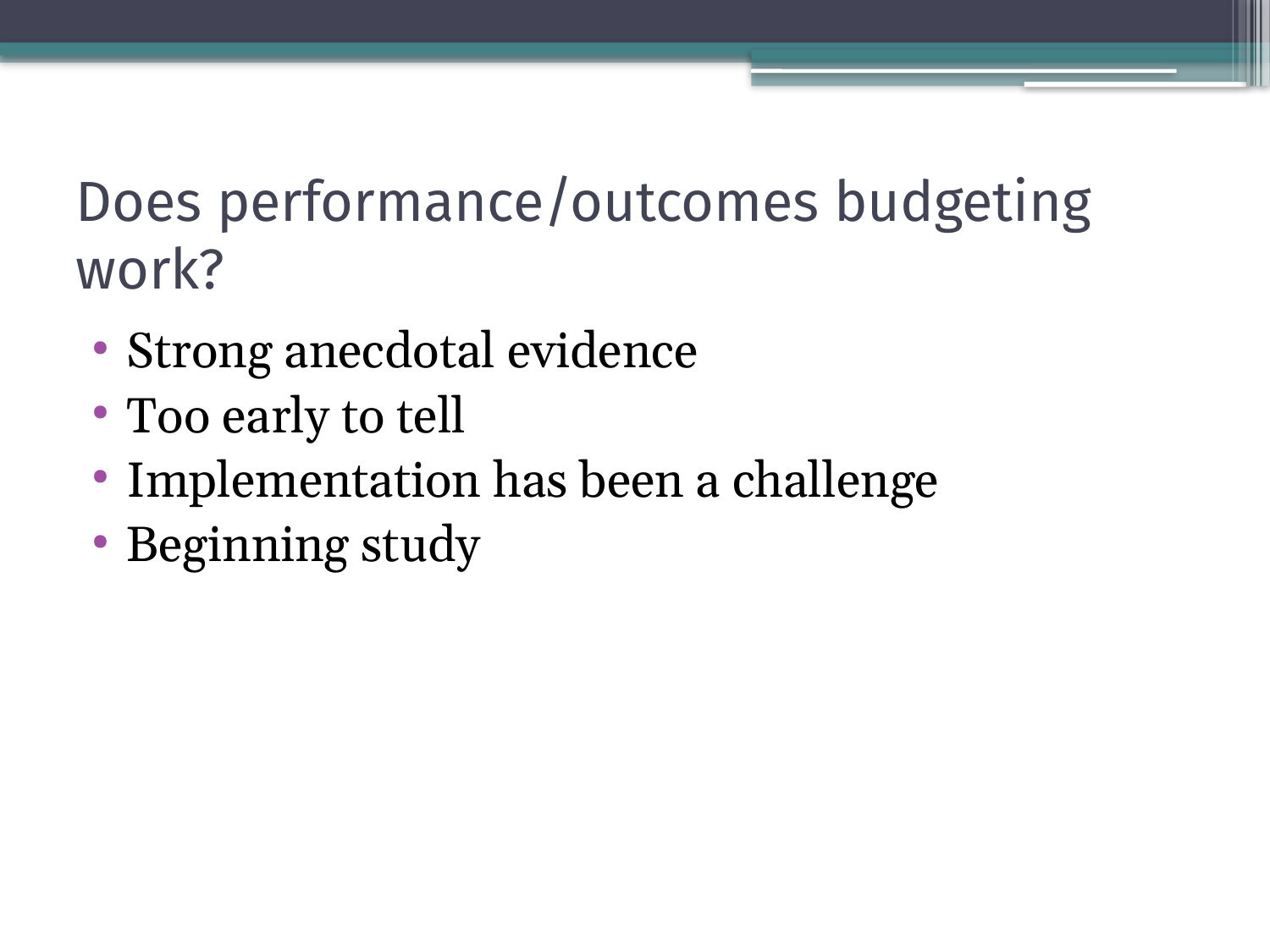

# Does performance/outcomes budgeting work?
Strong anecdotal evidence
Too early to tell
Implementation has been a challenge
Beginning study